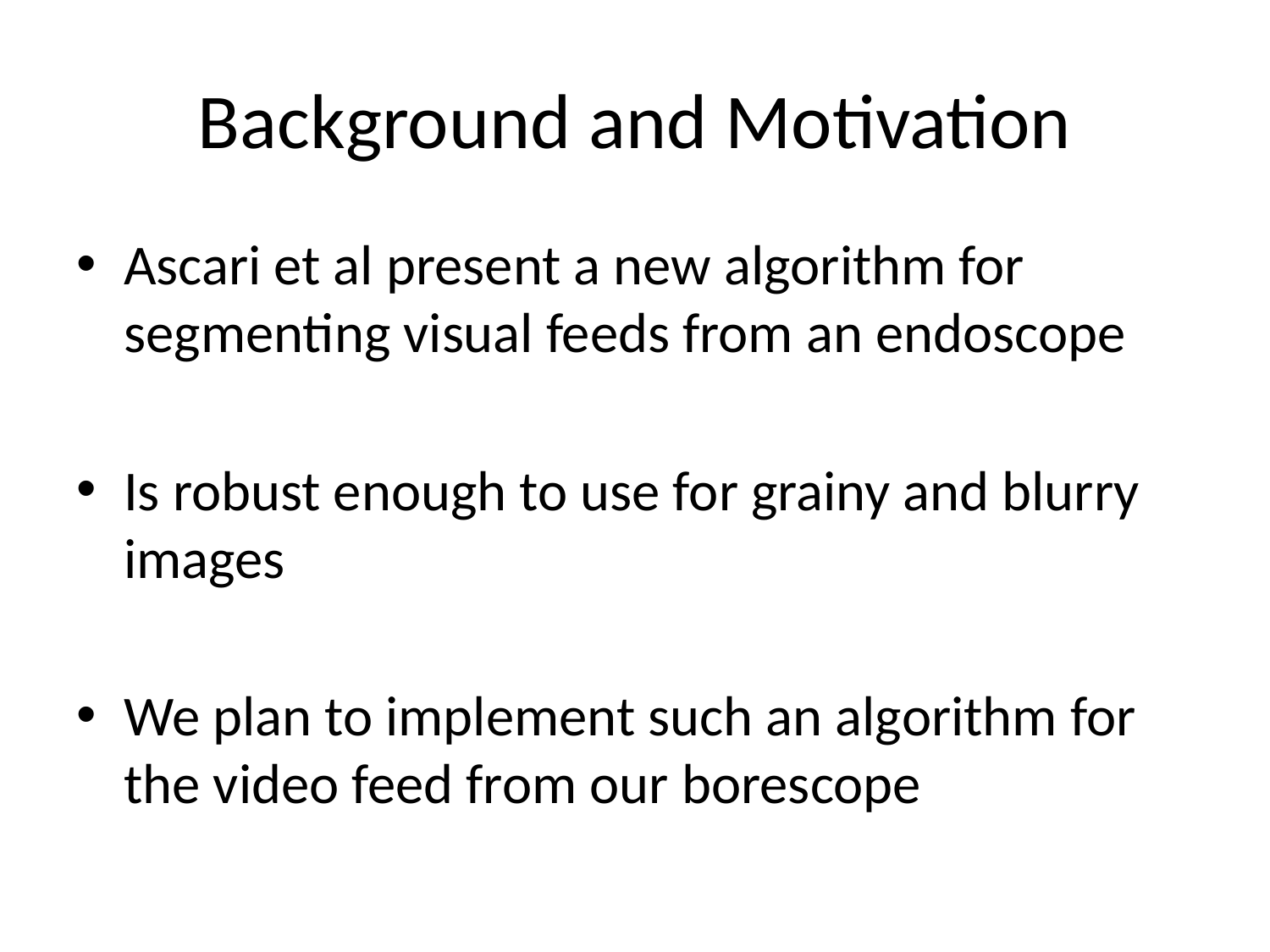

# Background and Motivation
Ascari et al present a new algorithm for segmenting visual feeds from an endoscope

Is robust enough to use for grainy and blurry images

We plan to implement such an algorithm for the video feed from our borescope